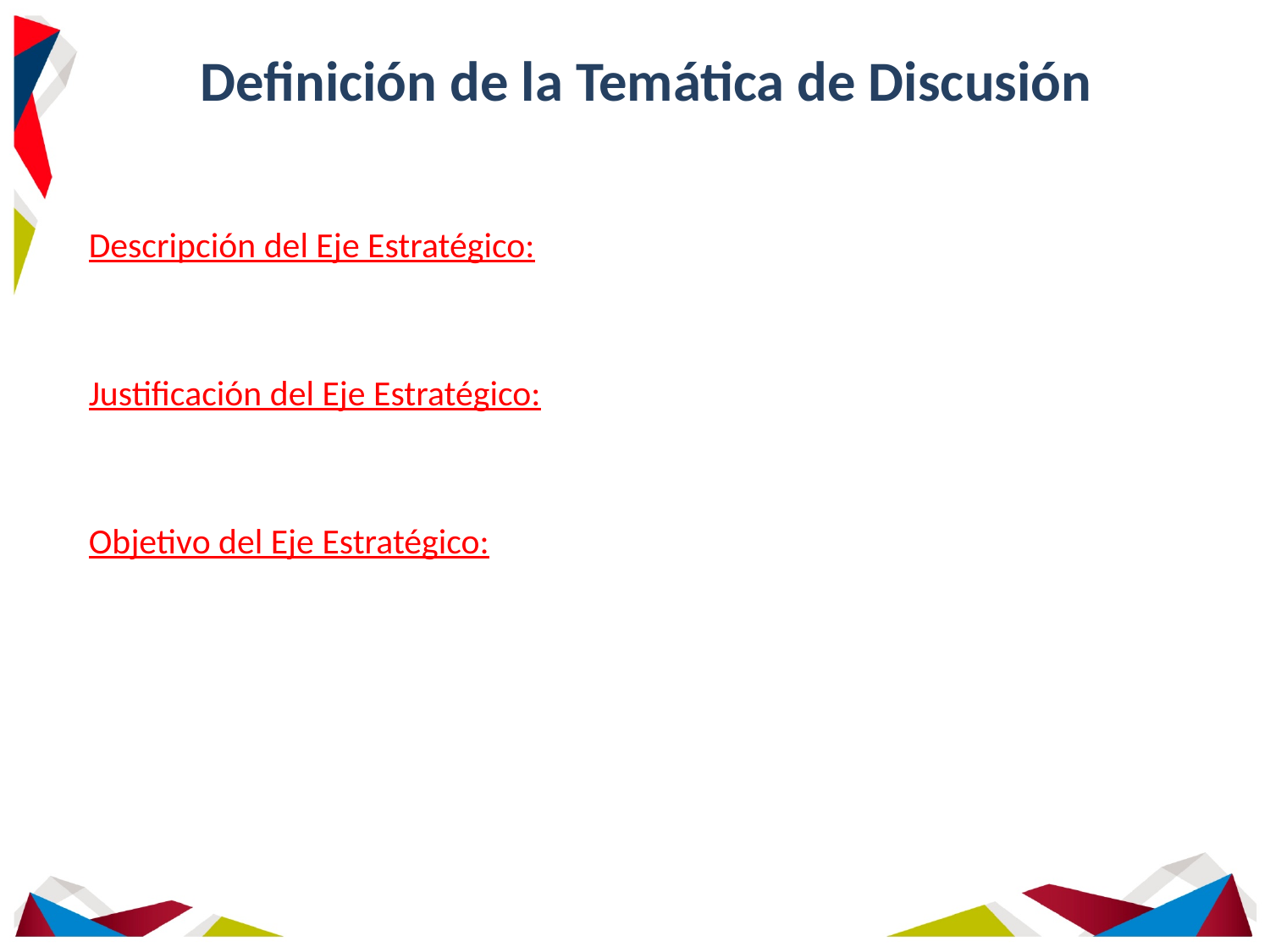

# Definición de la Temática de Discusión
Descripción del Eje Estratégico:

Justificación del Eje Estratégico:

Objetivo del Eje Estratégico: